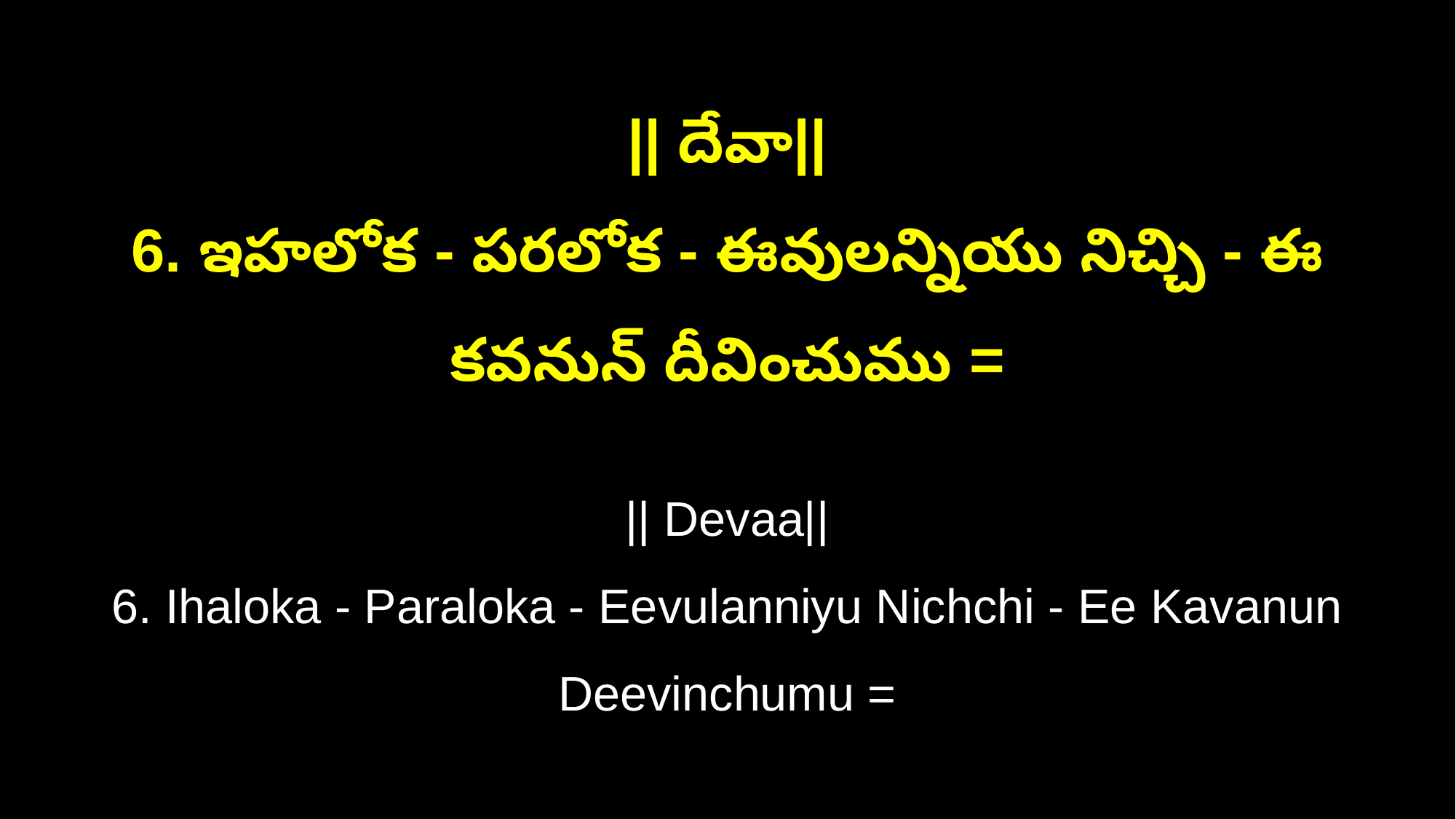

|| దేవా||
6. ఇహలోక - పరలోక - ఈవులన్నియు నిచ్చి - ఈ కవనున్ దీవించుము =
|| Devaa||
6. Ihaloka - Paraloka - Eevulanniyu Nichchi - Ee Kavanun Deevinchumu =